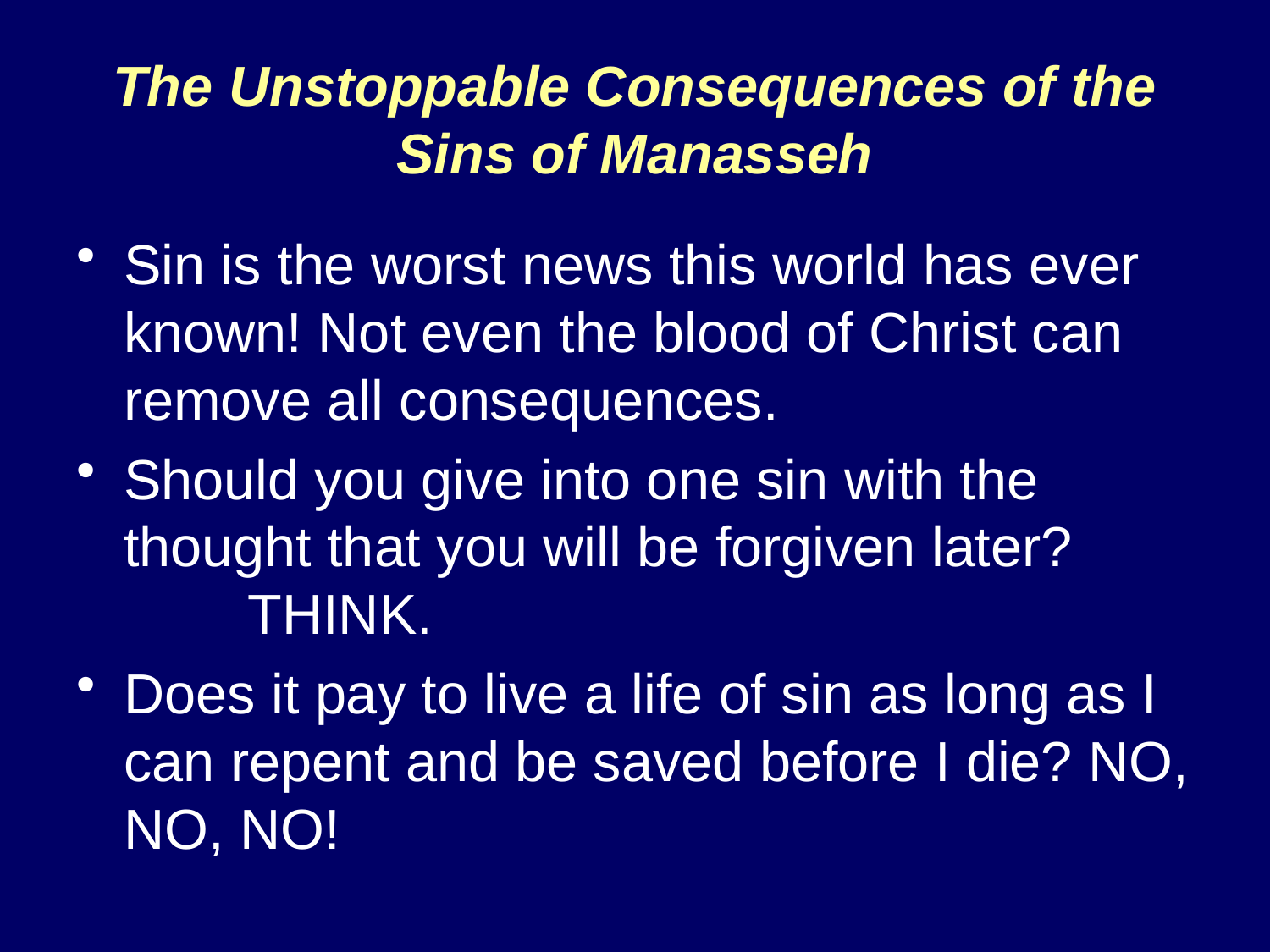

# The Unstoppable Consequences of the Sins of Manasseh
Sin is the worst news this world has ever known! Not even the blood of Christ can remove all consequences.
Should you give into one sin with the thought that you will be forgiven later?                THINK.
Does it pay to live a life of sin as long as I can repent and be saved before I die? NO, NO, NO!